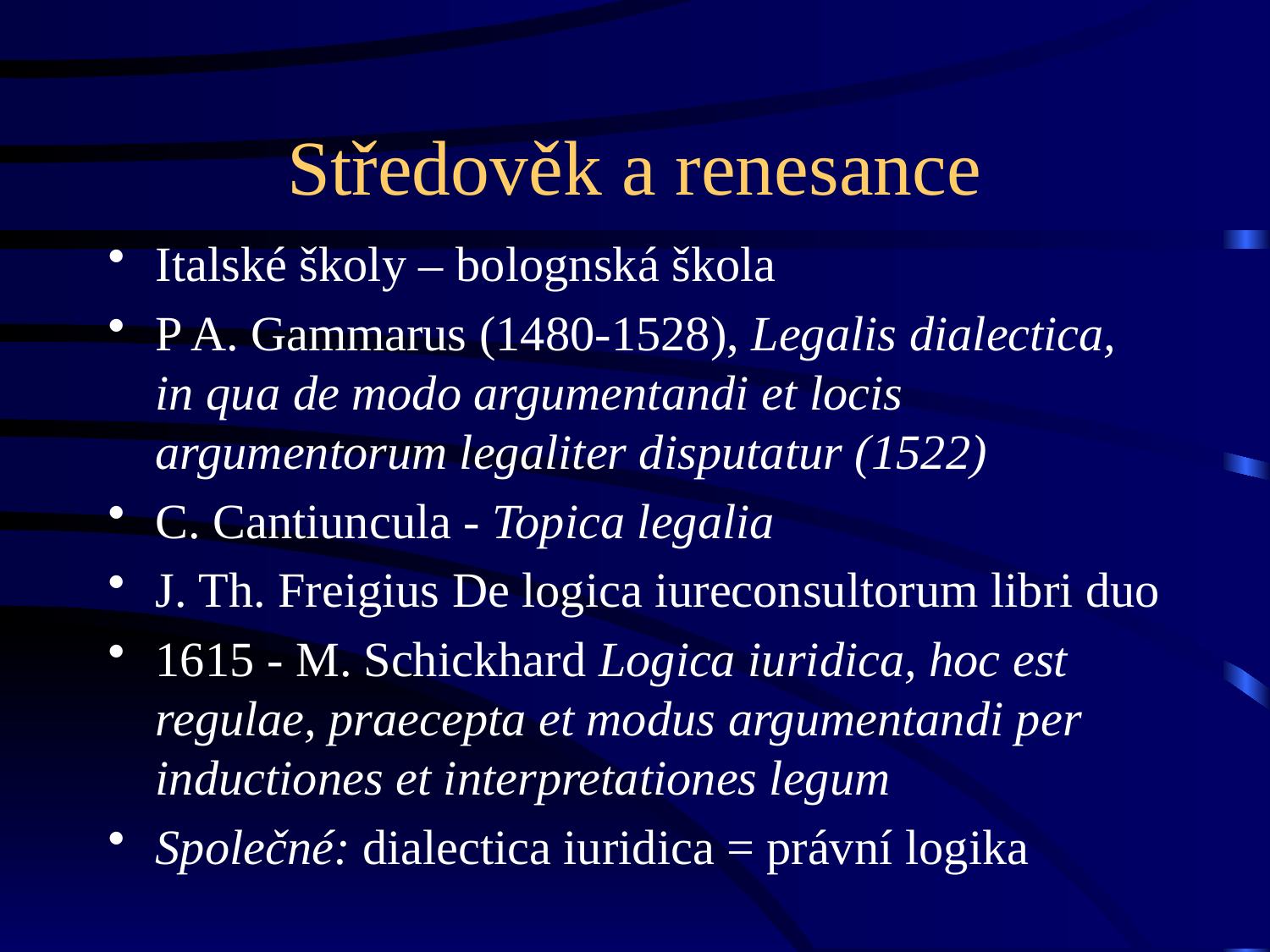

# Středověk a renesance
Italské školy – bolognská škola
P A. Gammarus (1480-1528), Legalis dialectica, in qua de modo argumentandi et locis argumentorum legaliter disputatur (1522)
C. Cantiuncula - Topica legalia
J. Th. Freigius De logica iureconsultorum libri duo
1615 - M. Schickhard Logica iuridica, hoc est regulae, praecepta et modus argumentandi per inductiones et interpretationes legum
Společné: dialectica iuridica = právní logika